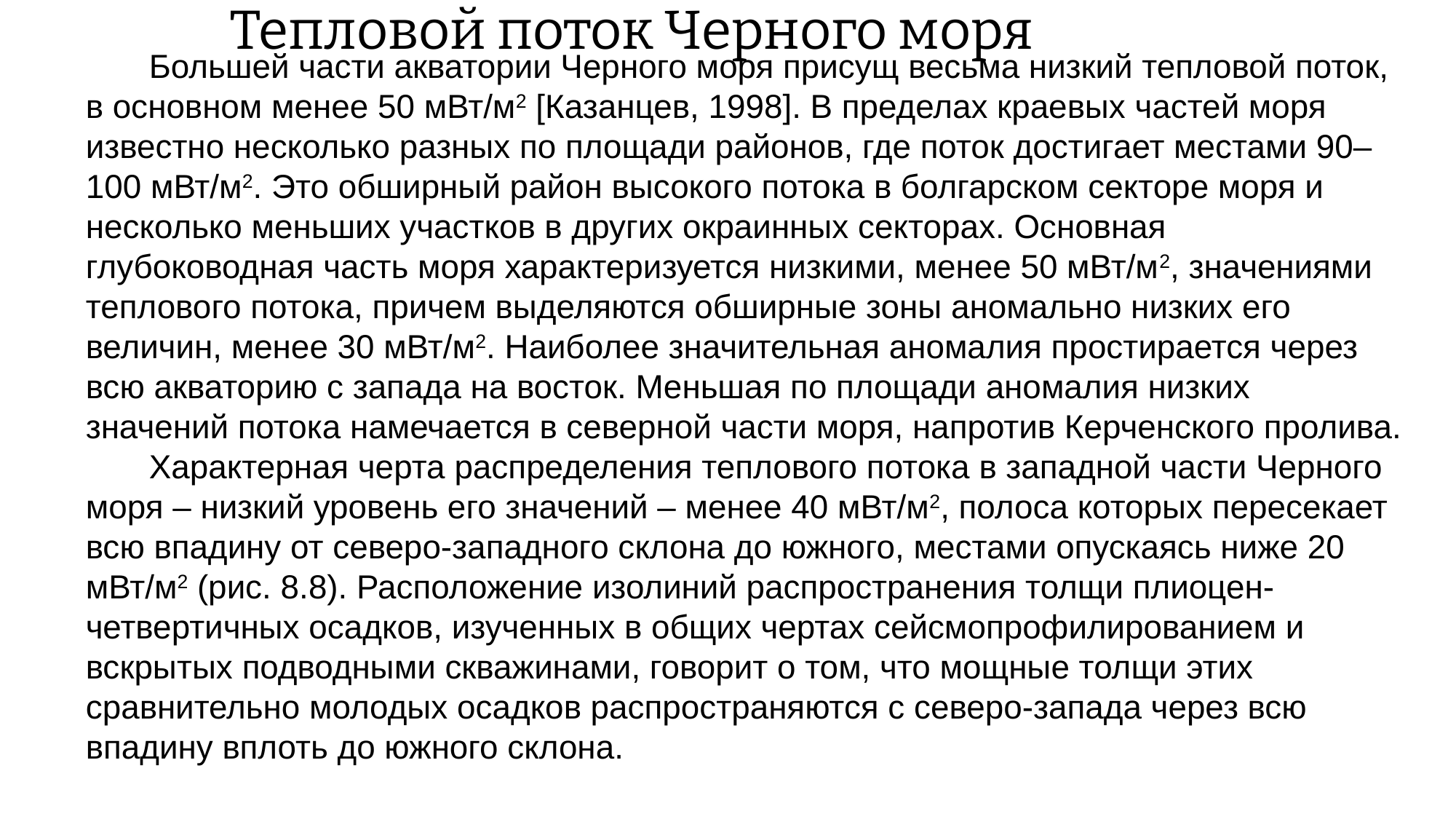

Тепловой поток Черного моря
Большей части акватории Черного моря присущ весьма низкий тепловой поток, в основном менее 50 мВт/м2 [Казанцев, 1998]. В пределах краевых частей моря известно несколько разных по площади районов, где поток достигает местами 90–100 мВт/м2. Это обширный район высокого потока в болгарском секторе моря и несколько меньших участков в других окраинных секторах. Основная глубоководная часть моря характеризуется низкими, менее 50 мВт/м2, значениями теплового потока, причем выделяются обширные зоны аномально низких его величин, менее 30 мВт/м2. Наиболее значительная аномалия простирается через всю акваторию с запада на восток. Меньшая по площади аномалия низких значений потока намечается в северной части моря, напротив Керченского пролива.
Характерная черта распределения теплового потока в западной части Черного моря – низкий уровень его значений – менее 40 мВт/м2, полоса которых пересекает всю впадину от северо-западного склона до южного, местами опускаясь ниже 20 мВт/м2 (рис. 8.8). Расположение изолиний распространения толщи плиоцен-четвертичных осадков, изученных в общих чертах сейсмопрофилированием и вскрытых подводными скважинами, говорит о том, что мощные толщи этих сравнительно молодых осадков распространяются с северо-запада через всю впадину вплоть до южного склона.